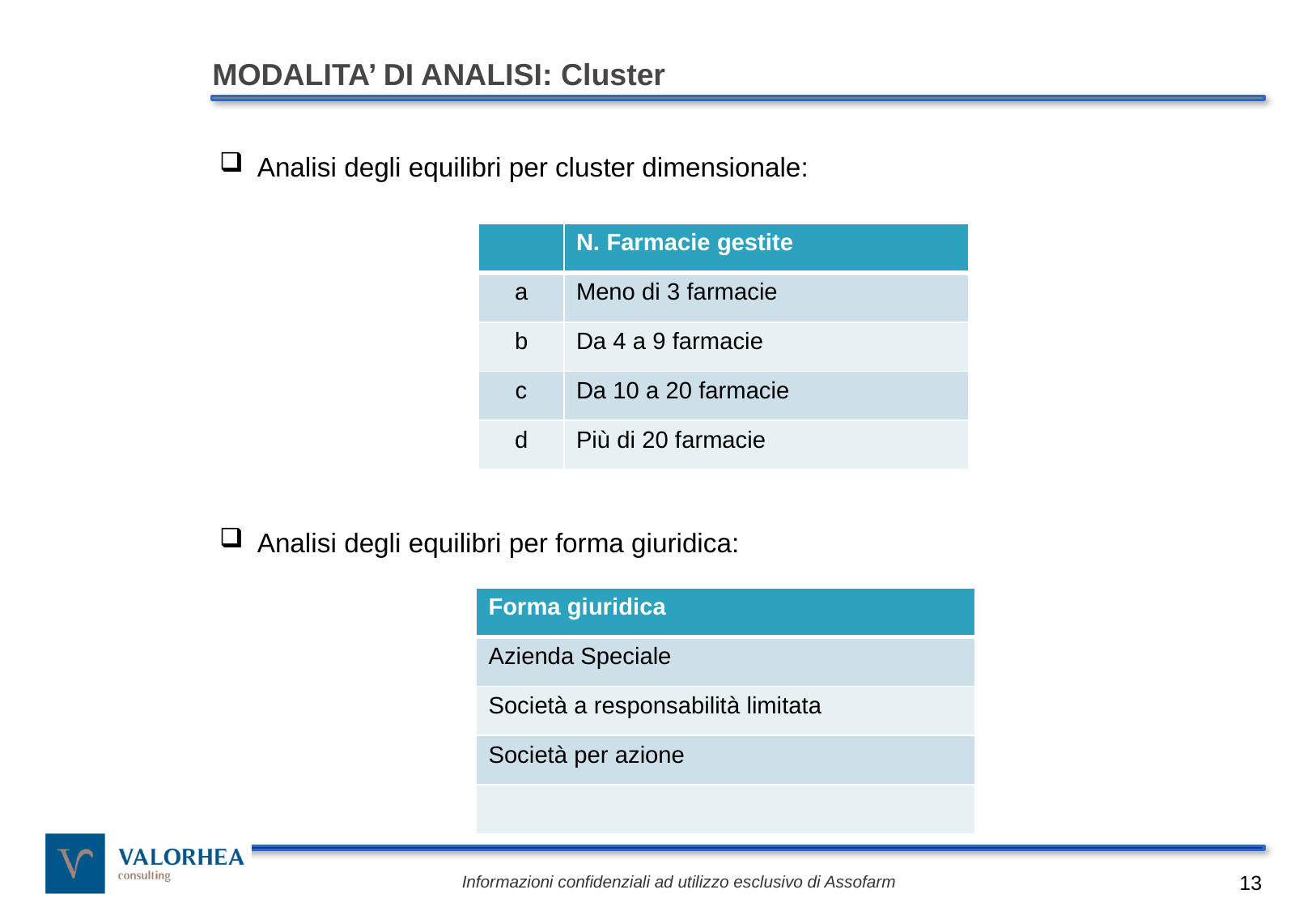

MODALITA’ DI ANALISI: Cluster
Analisi degli equilibri per cluster dimensionale:

|  | N. Farmacie gestite |
| --- | --- |
| a | Meno di 3 farmacie |
| b | Da 4 a 9 farmacie |
| c | Da 10 a 20 farmacie |
| d | Più di 20 farmacie |
Analisi degli equilibri per forma giuridica:

| Forma giuridica |
| --- |
| Azienda Speciale |
| Società a responsabilità limitata |
| Società per azione |
|  |